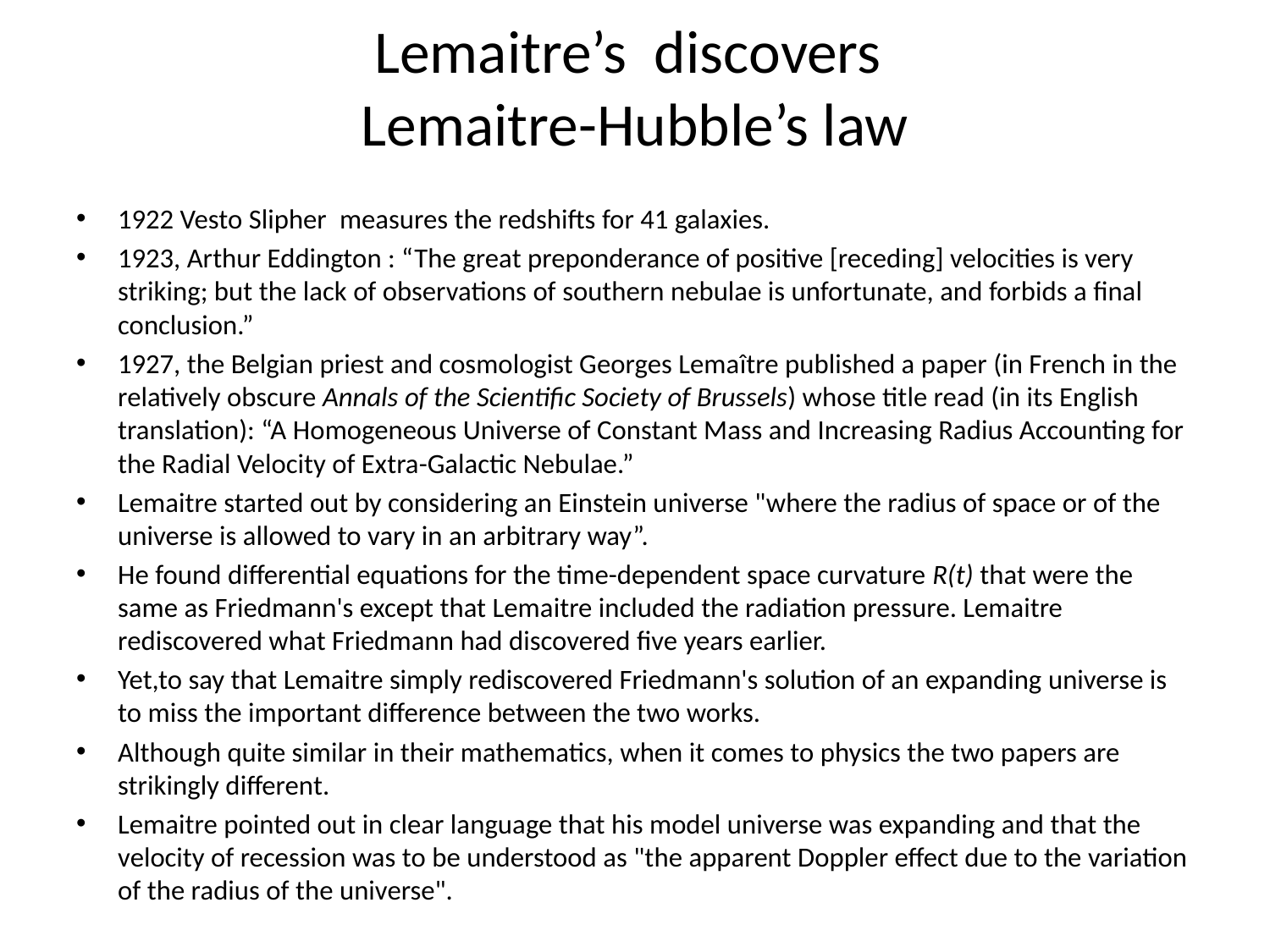

# Lemaitre’s  discovers Lemaitre-Hubble’s law

1922 Vesto Slipher  measures the redshifts for 41 galaxies.
1923, Arthur Eddington : “The great preponderance of positive [receding] velocities is very striking; but the lack of observations of southern nebulae is unfortunate, and forbids a final conclusion.”
1927, the Belgian priest and cosmologist Georges Lemaître published a paper (in French in the relatively obscure Annals of the Scientific Society of Brussels) whose title read (in its English translation): “A Homogeneous Universe of Constant Mass and Increasing Radius Accounting for the Radial Velocity of Extra-Galactic Nebulae.”
Lemaitre started out by considering an Einstein universe "where the radius of space or of the universe is allowed to vary in an arbitrary way”.
He found differential equations for the time-dependent space curvature R(t) that were the same as Friedmann's except that Lemaitre included the radiation pressure. Lemaitre rediscovered what Friedmann had discovered five years earlier.
Yet,to say that Lemaitre simply rediscovered Friedmann's solution of an expanding universe is to miss the important difference between the two works.
Although quite similar in their mathematics, when it comes to physics the two papers are strikingly different.
Lemaitre pointed out in clear language that his model universe was expanding and that the velocity of recession was to be understood as "the apparent Doppler effect due to the variation of the radius of the universe".